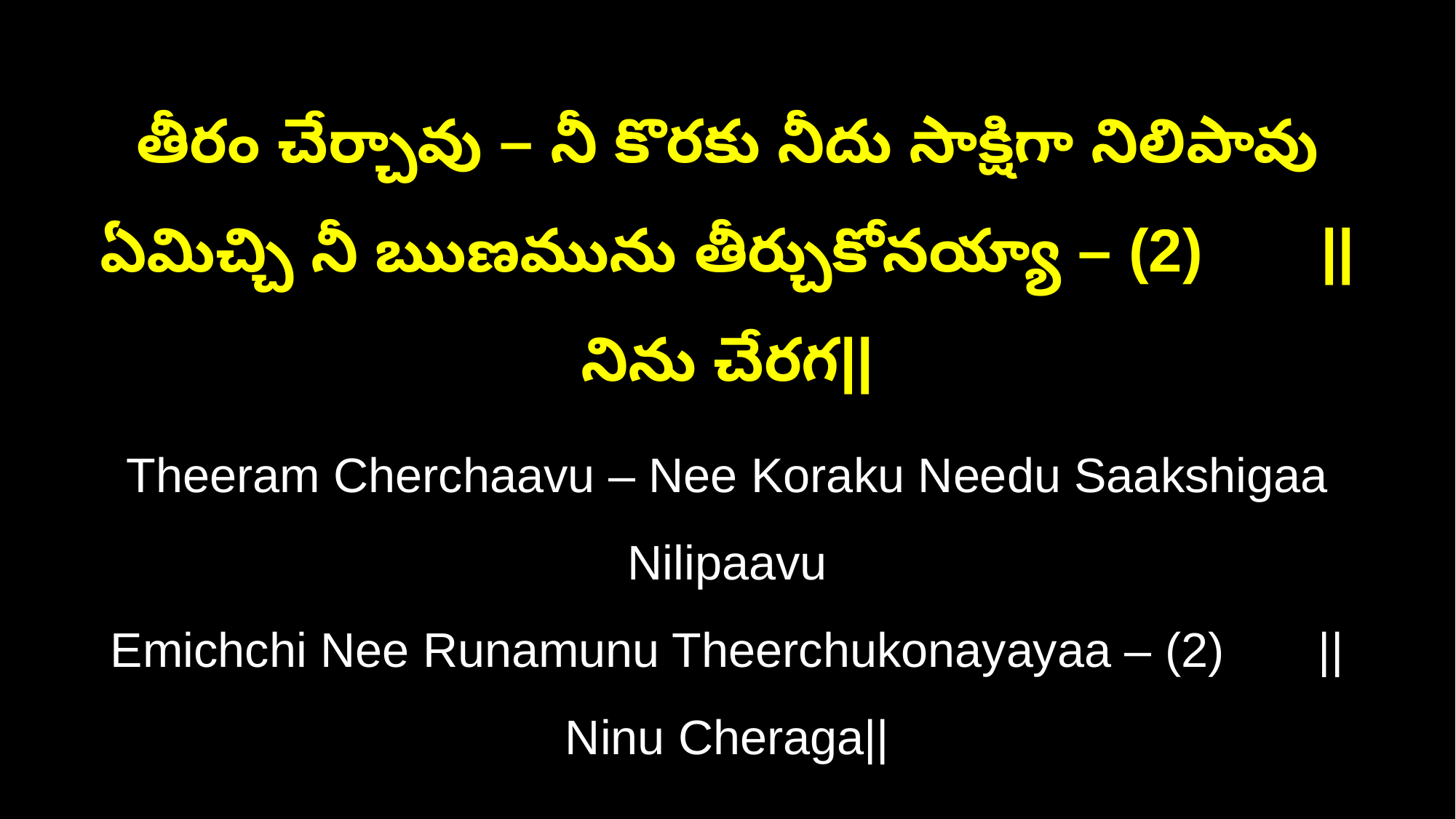

తీరం చేర్చావు – నీ కొరకు నీదు సాక్షిగా నిలిపావు
ఏమిచ్చి నీ ఋణమును తీర్చుకోనయ్యా – (2)       ||నిను చేరగ||
Theeram Cherchaavu – Nee Koraku Needu Saakshigaa Nilipaavu
Emichchi Nee Runamunu Theerchukonayayaa – (2)       ||Ninu Cheraga||